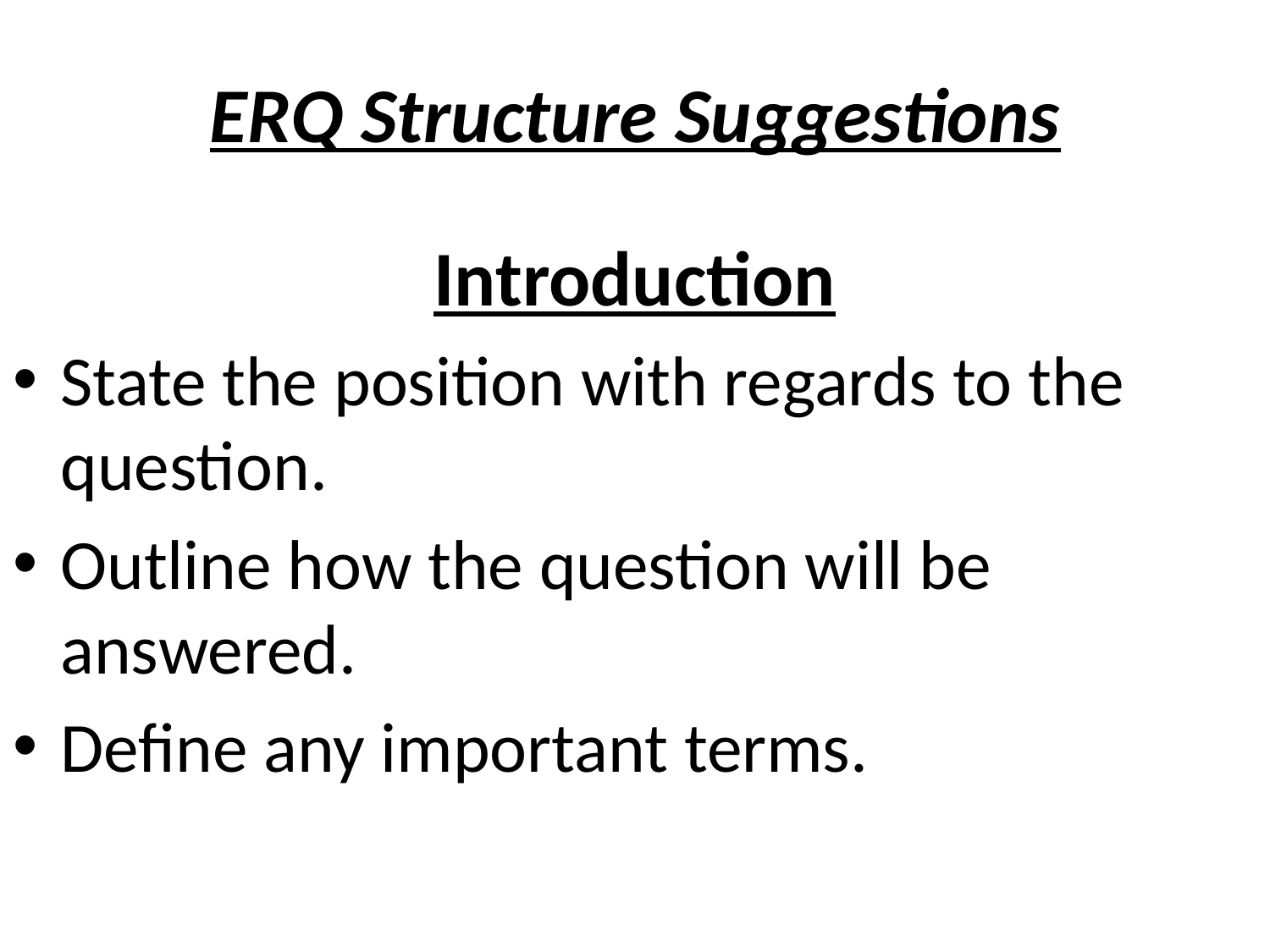

# ERQ Structure Suggestions
Introduction
State the position with regards to the question.
Outline how the question will be answered.
Define any important terms.